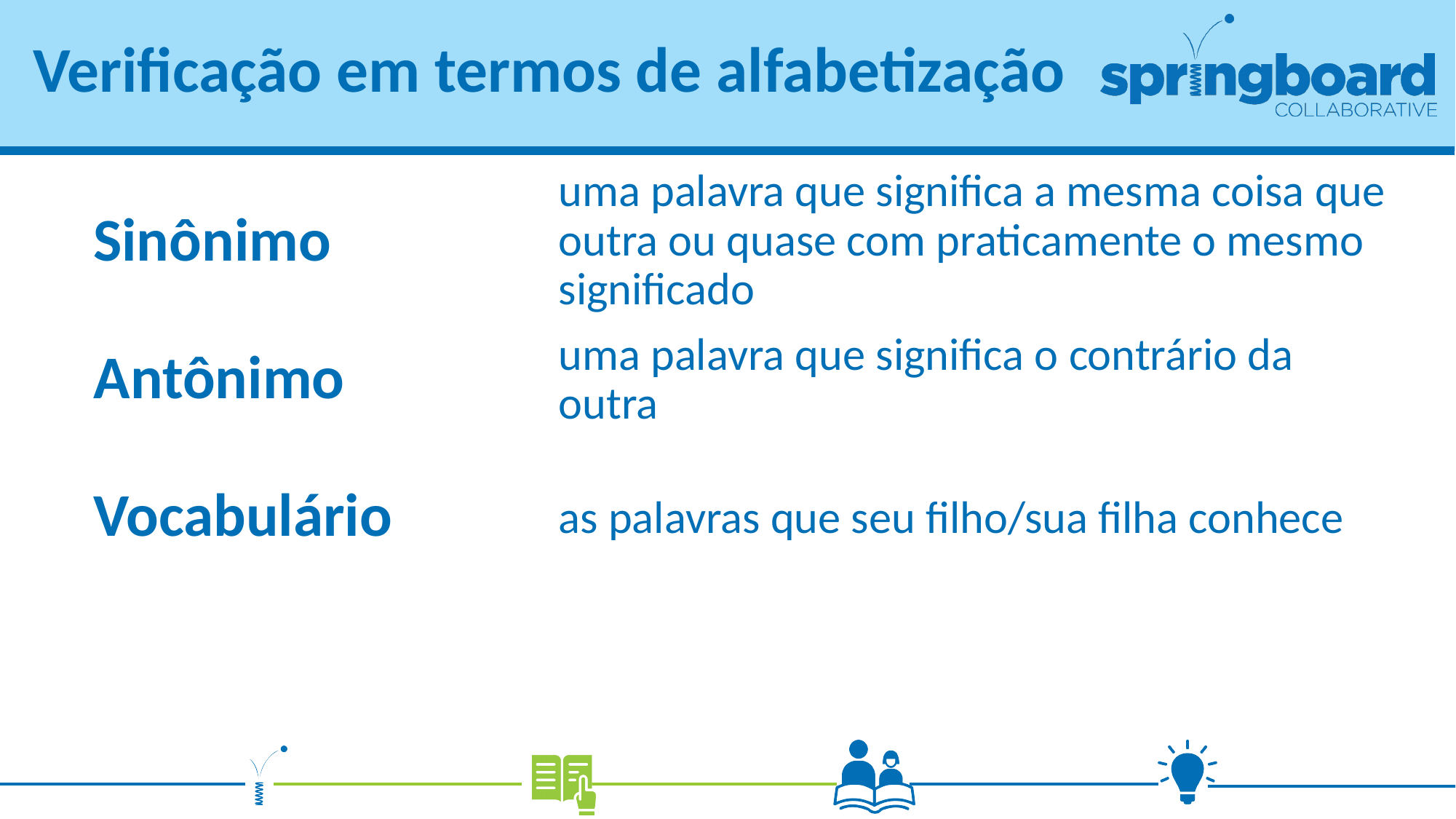

# Verificação em termos de alfabetização
uma palavra que significa a mesma coisa que outra ou quase com praticamente o mesmo significado
Sinônimo
Antônimo
uma palavra que significa o contrário da outra
Vocabulário
as palavras que seu filho/sua filha conhece